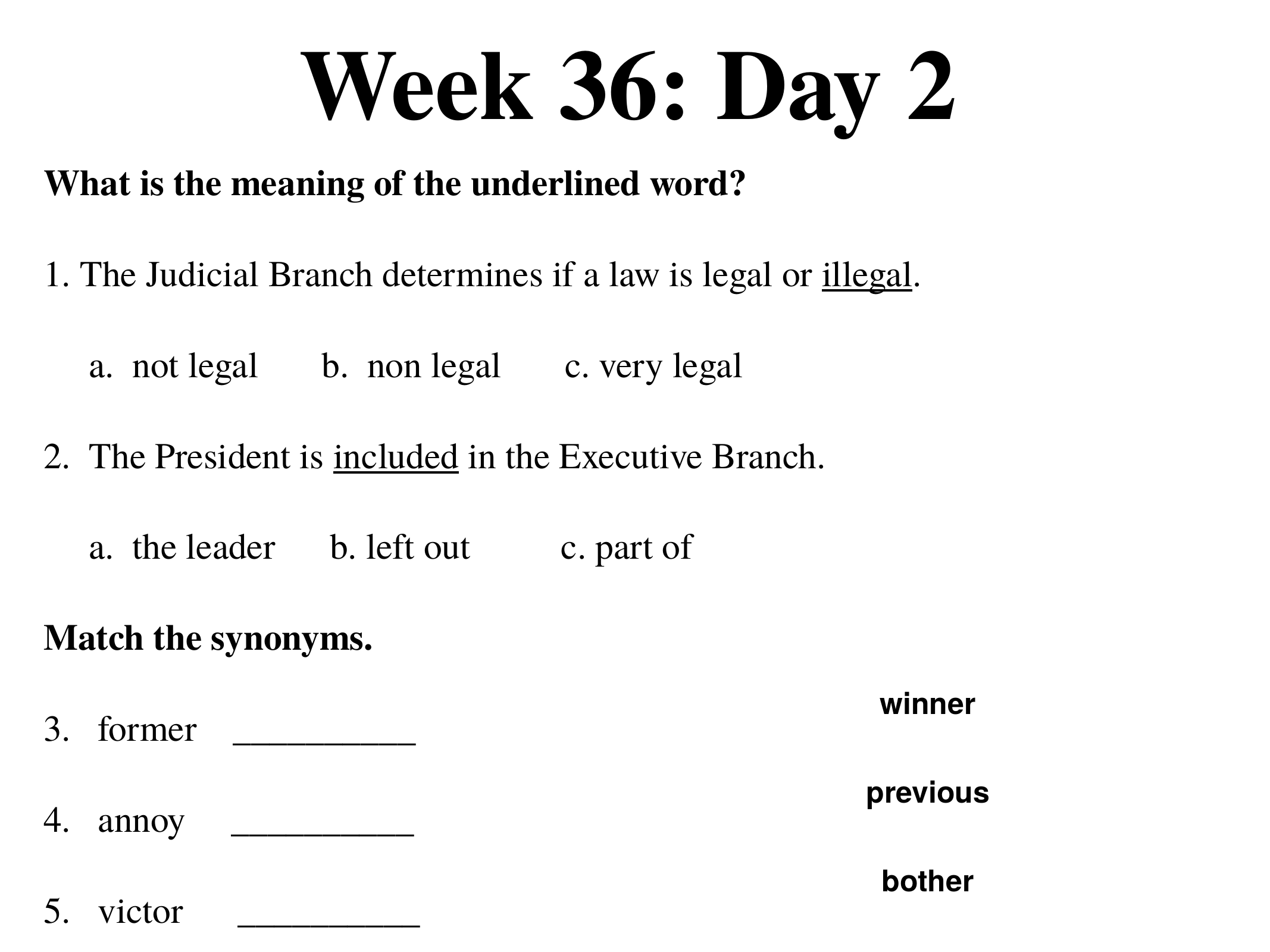

# Week 36: Day 2
What is the meaning of the underlined word?
1. The Judicial Branch determines if a law is legal or illegal.
     a.  not legal       b.  non legal       c. very legal
2.  The President is included in the Executive Branch.
     a.  the leader      b. left out          c. part of
Match the synonyms.
3.   former    __________
4.   annoy     __________
5.   victor      __________
winner
previous
bother